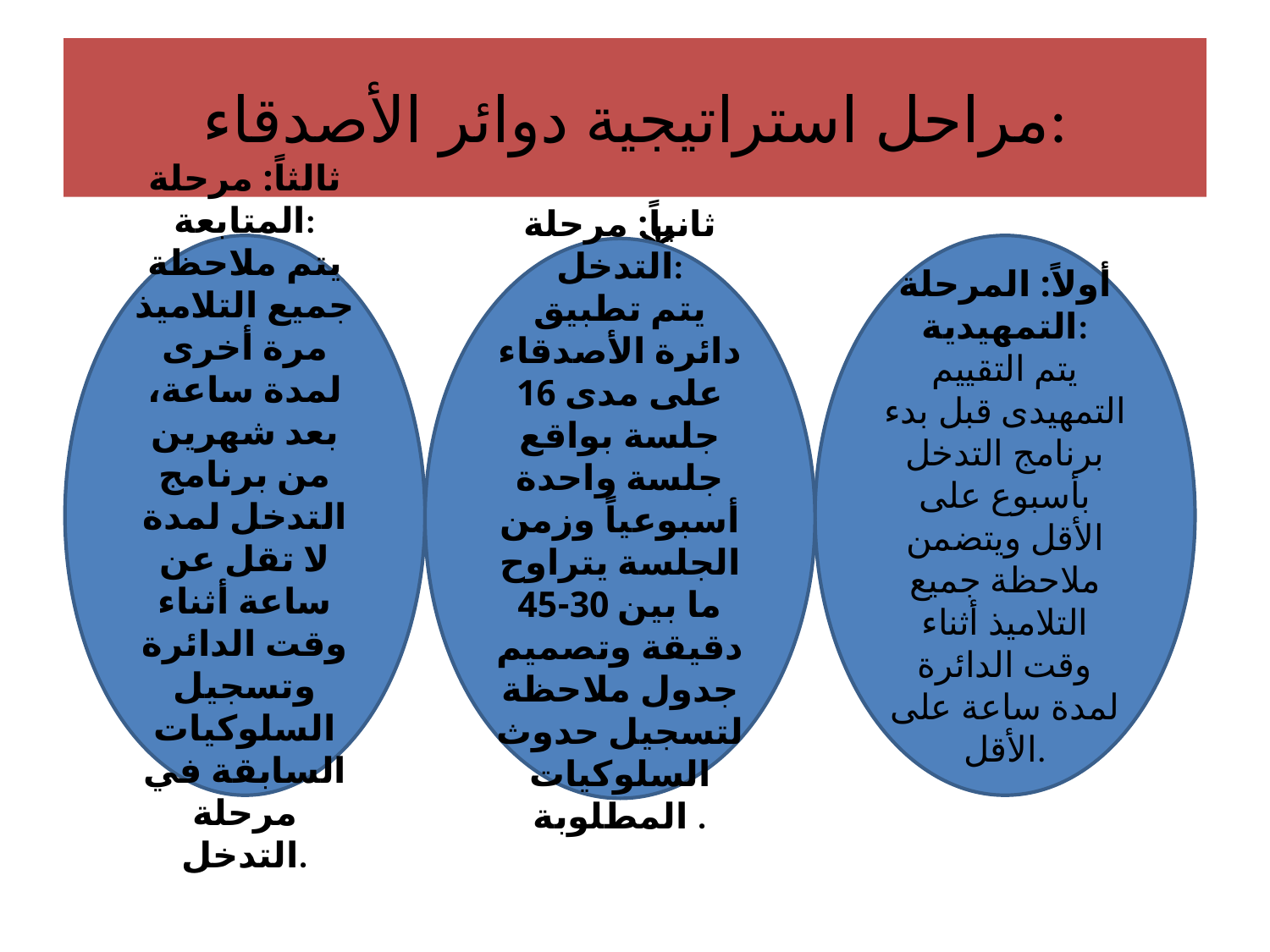

# مراحل استراتيجية دوائر الأصدقاء:
*
ثالثاً: مرحلة المتابعة:
يتم ملاحظة جميع التلاميذ مرة أخرى لمدة ساعة، بعد شهرين من برنامج التدخل لمدة لا تقل عن ساعة أثناء وقت الدائرة وتسجيل السلوكيات السابقة في مرحلة التدخل.
أولاً: المرحلة التمهيدية:
يتم التقييم التمهيدى قبل بدء برنامج التدخل بأسبوع على الأقل ويتضمن ملاحظة جميع التلاميذ أثناء وقت الدائرة لمدة ساعة على الأقل.
ثانياً: مرحلة التدخل:
يتم تطبيق دائرة الأصدقاء على مدى 16 جلسة بواقع جلسة واحدة أسبوعياً وزمن الجلسة يتراوح ما بين 30-45 دقيقة وتصميم جدول ملاحظة لتسجيل حدوث السلوكيات المطلوبة .